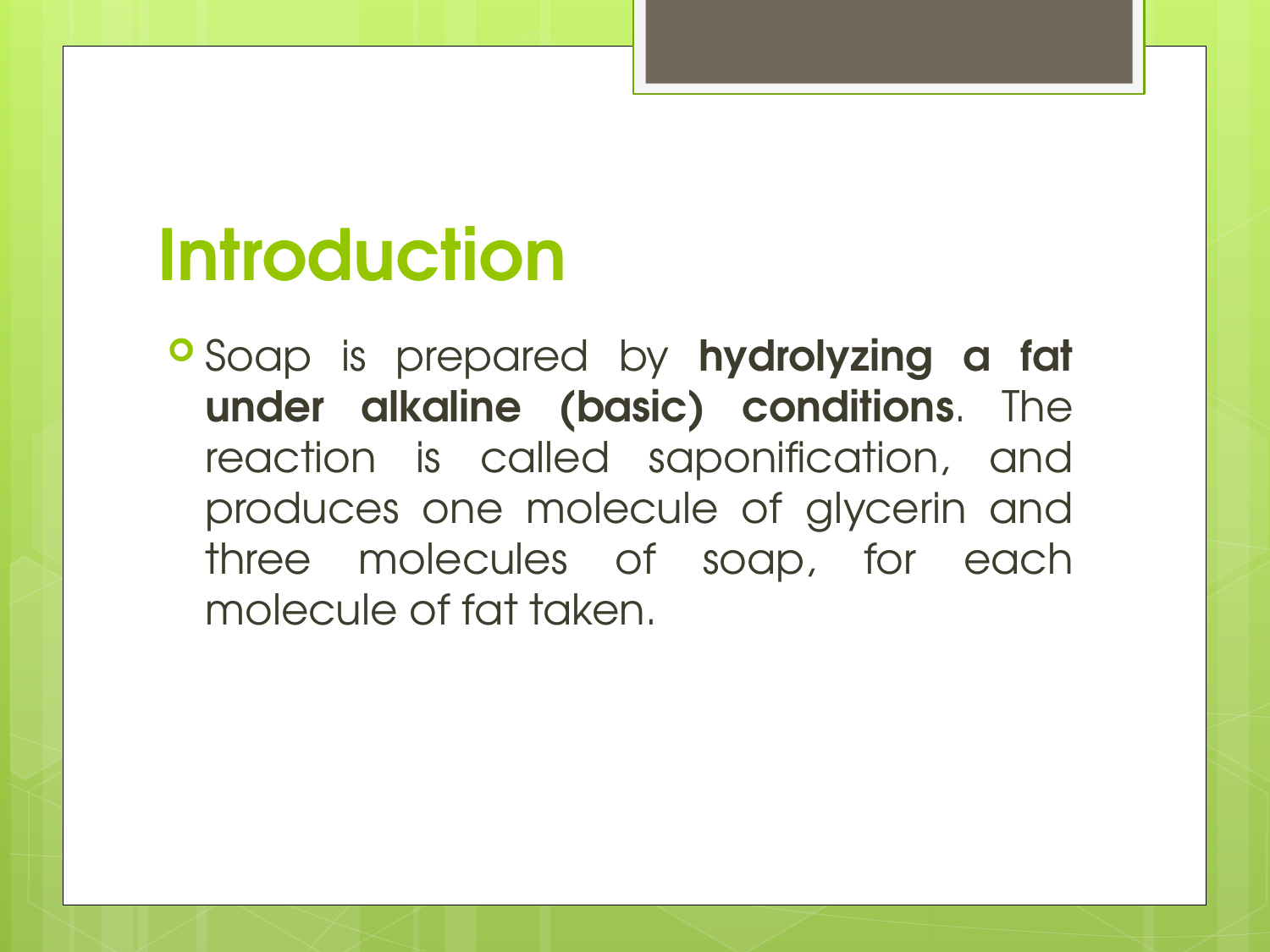

# Introduction
Soap is prepared by hydrolyzing a fat under alkaline (basic) conditions. The reaction is called saponification, and produces one molecule of glycerin and three molecules of soap, for each molecule of fat taken.